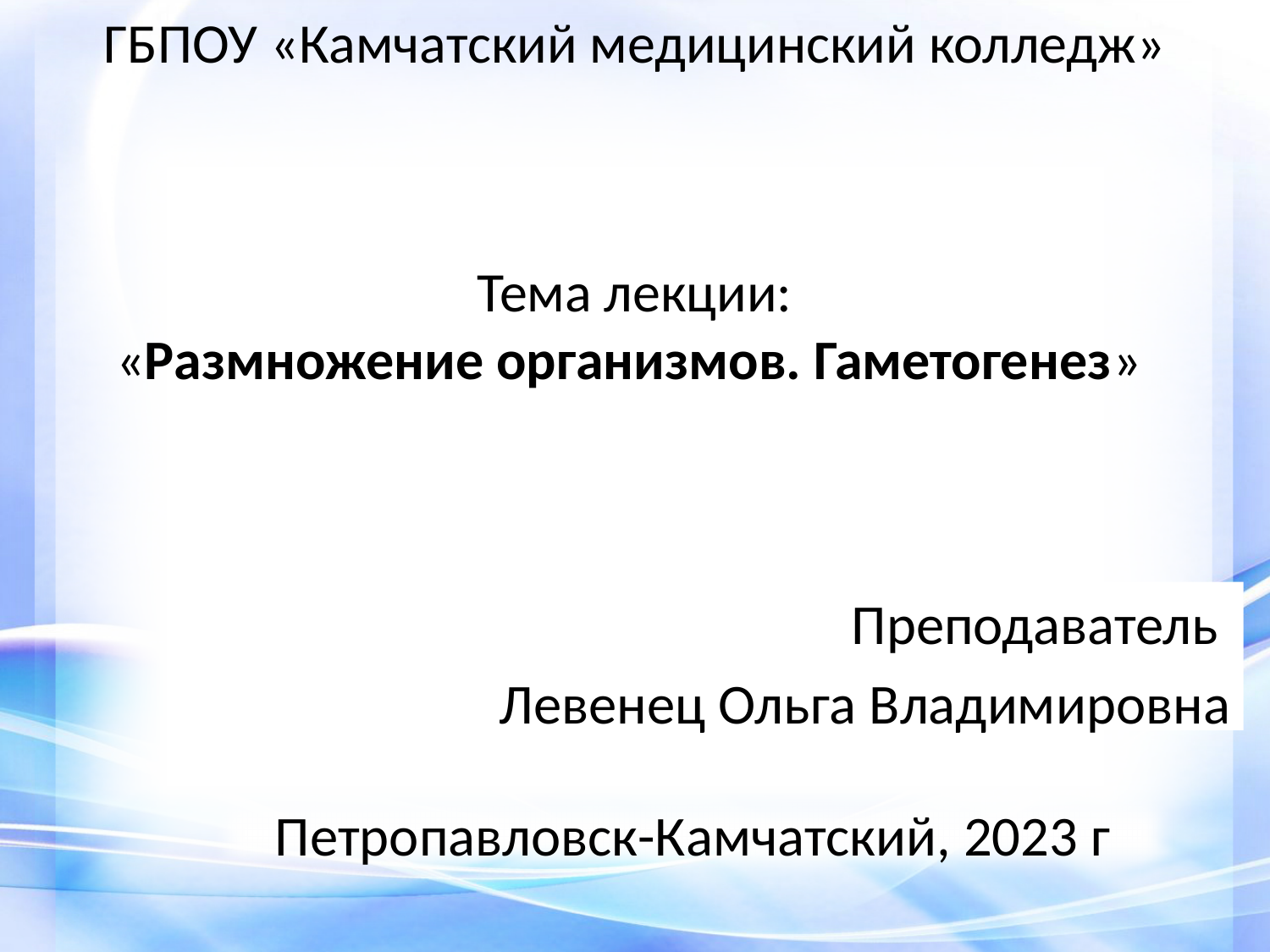

# ГБПОУ «Камчатский медицинский колледж» Тема лекции: «Размножение организмов. Гаметогенез»
Преподаватель
Левенец Ольга Владимировна
Петропавловск-Камчатский, 2023 г